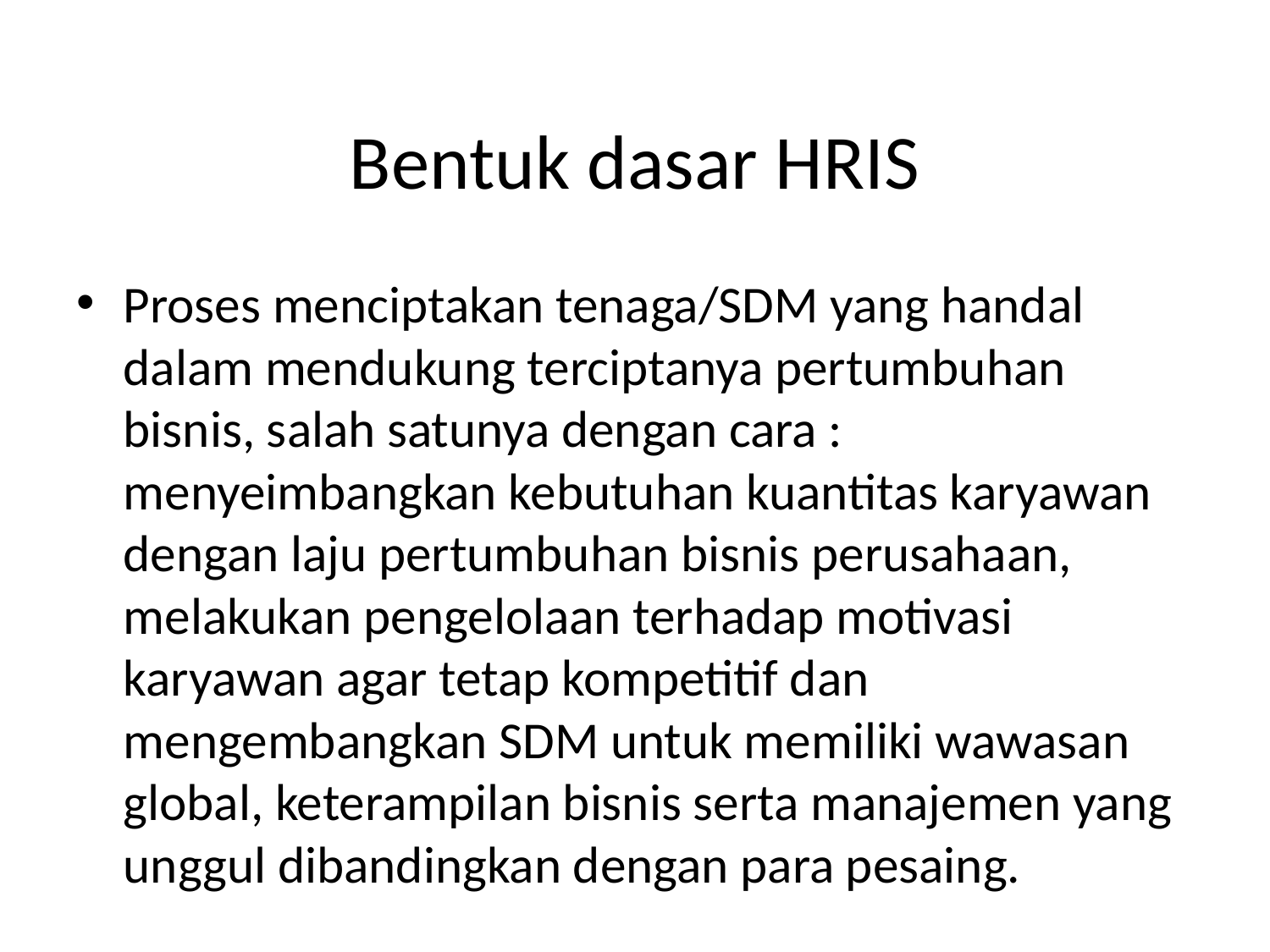

# Bentuk dasar HRIS
Proses menciptakan tenaga/SDM yang handal dalam mendukung terciptanya pertumbuhan bisnis, salah satunya dengan cara : menyeimbangkan kebutuhan kuantitas karyawan dengan laju pertumbuhan bisnis perusahaan, melakukan pengelolaan terhadap motivasi karyawan agar tetap kompetitif dan mengembangkan SDM untuk memiliki wawasan global, keterampilan bisnis serta manajemen yang unggul dibandingkan dengan para pesaing.